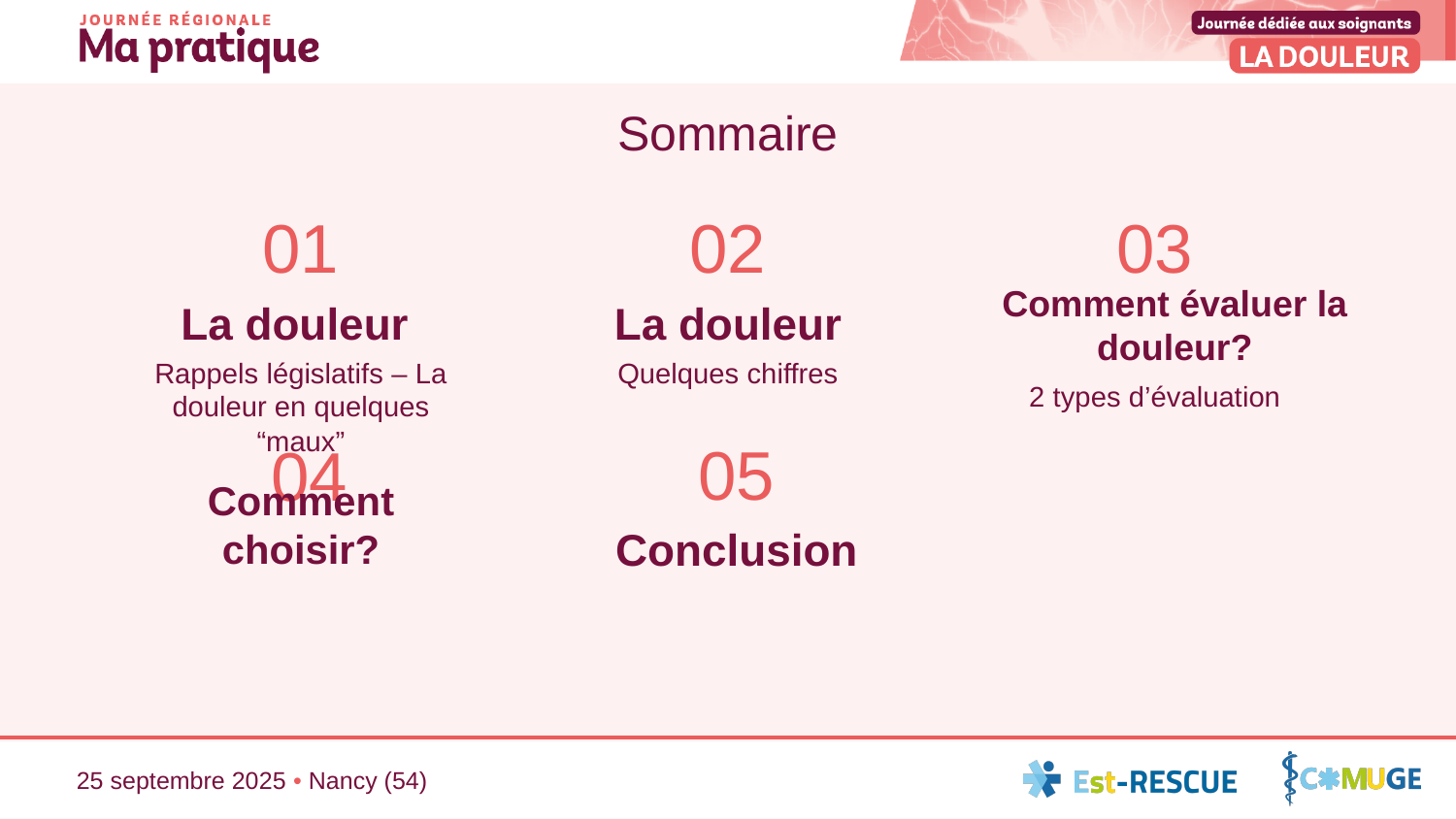

# Sommaire
01
02
03
La douleur
La douleur
Comment évaluer la douleur?
Rappels législatifs – La douleur en quelques “maux”
Quelques chiffres
2 types d’évaluation
05
04
Comment choisir?
Conclusion